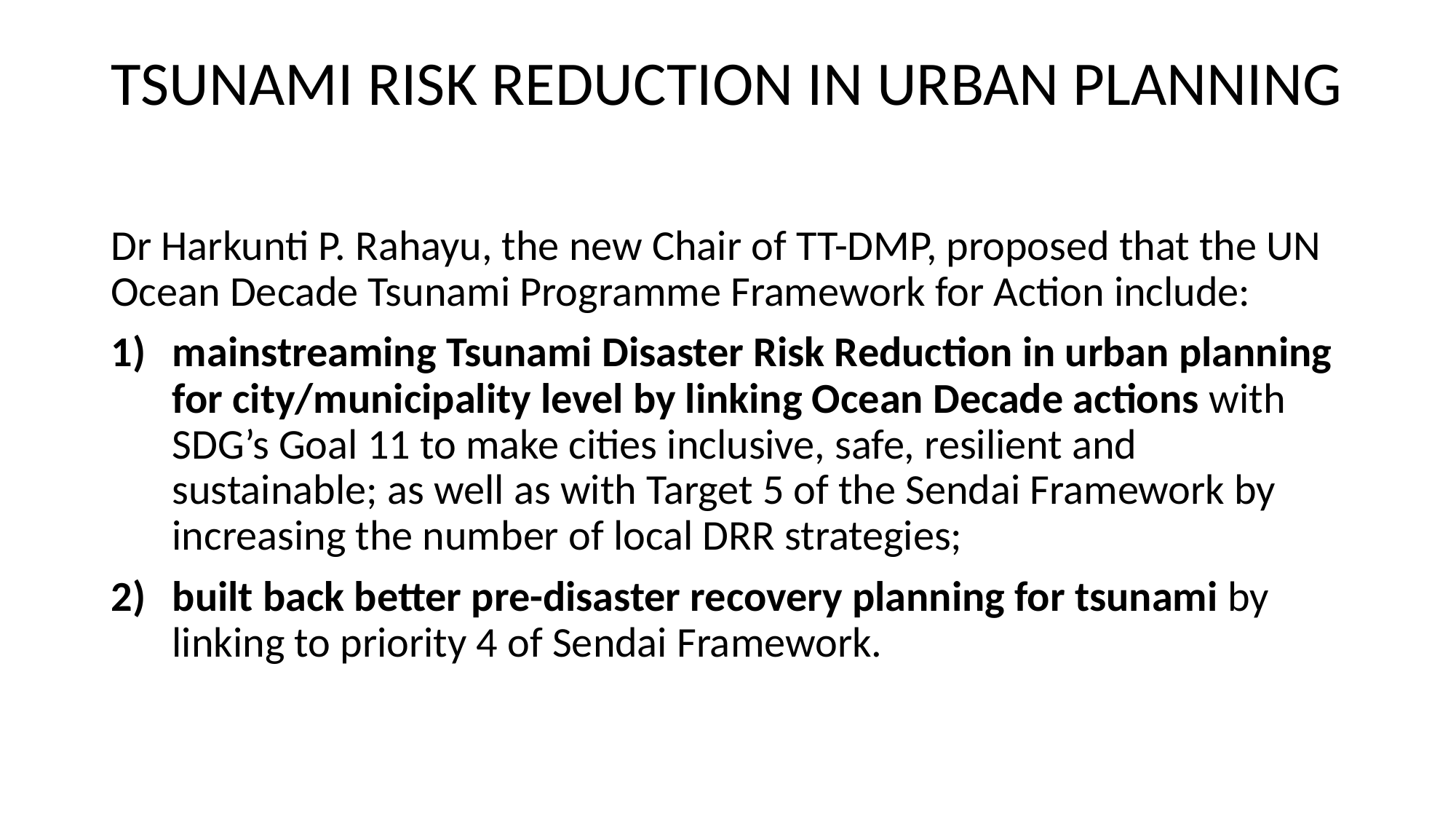

# TSUNAMI RISK REDUCTION IN URBAN PLANNING
Dr Harkunti P. Rahayu, the new Chair of TT-DMP, proposed that the UN Ocean Decade Tsunami Programme Framework for Action include:
mainstreaming Tsunami Disaster Risk Reduction in urban planning for city/municipality level by linking Ocean Decade actions with SDG’s Goal 11 to make cities inclusive, safe, resilient and sustainable; as well as with Target 5 of the Sendai Framework by increasing the number of local DRR strategies;
built back better pre-disaster recovery planning for tsunami by linking to priority 4 of Sendai Framework.